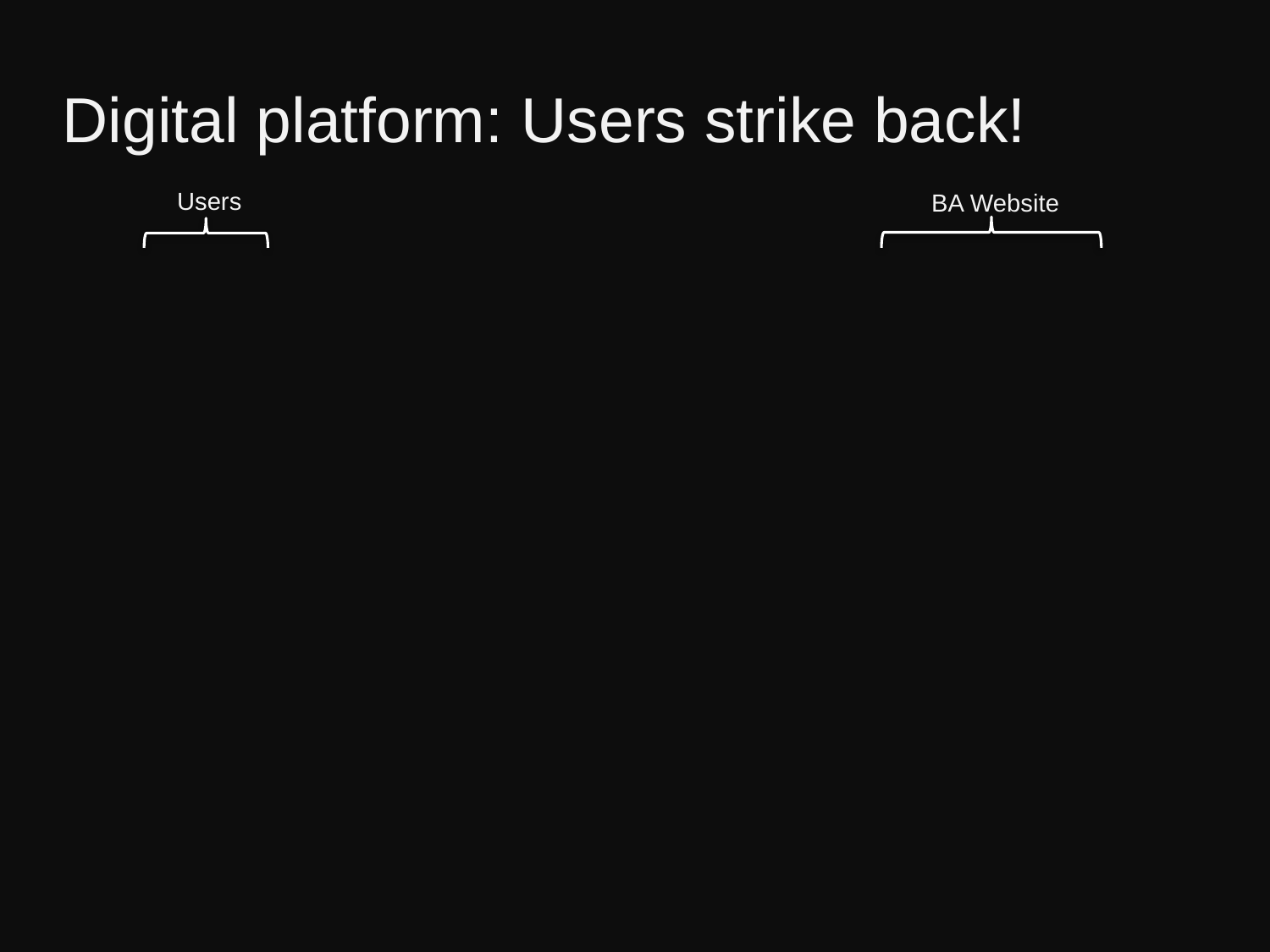

# Digital platform: Users strike back!

Users
BA Website